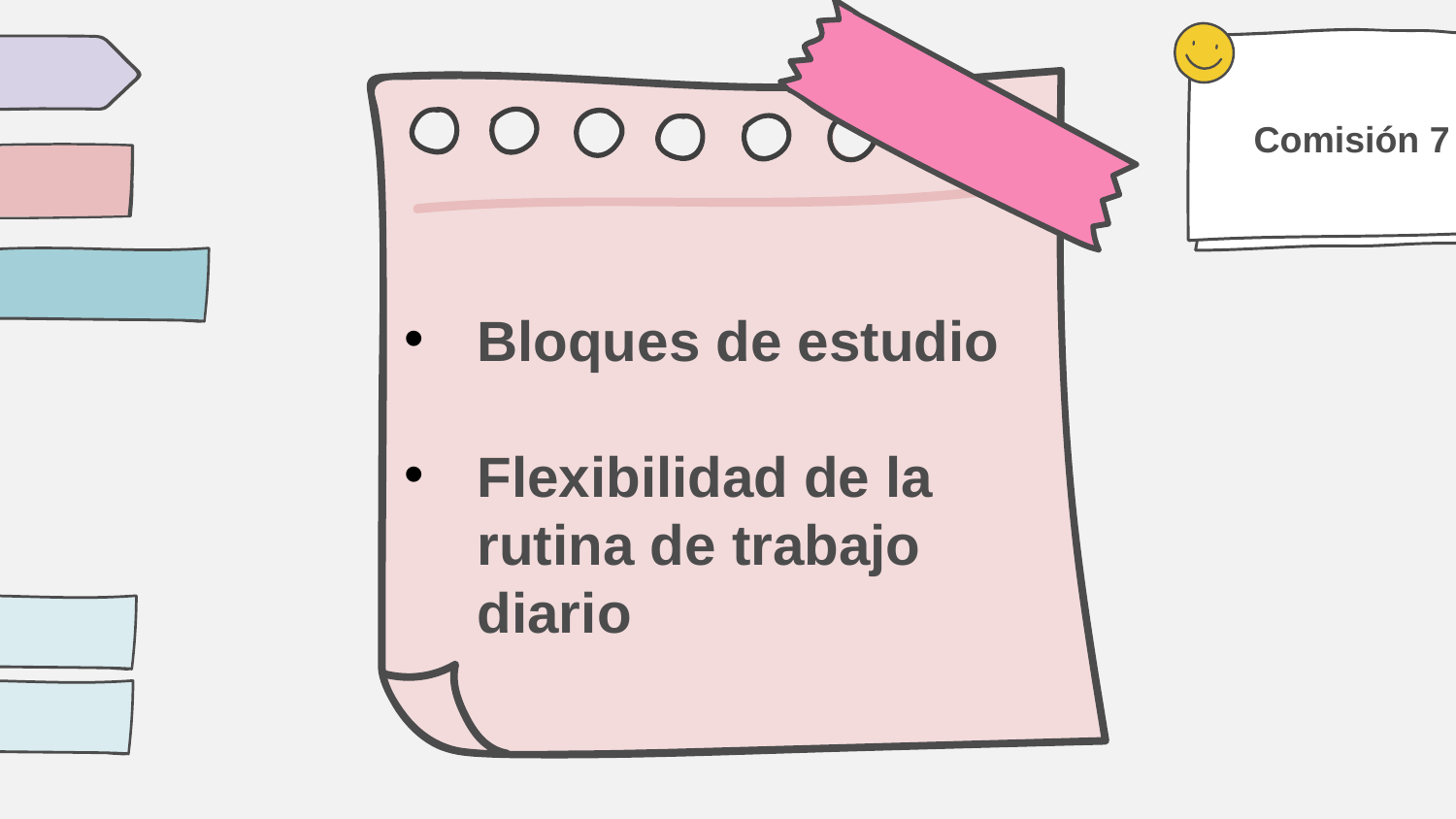

Comisión 7
Bloques de estudio

Flexibilidad de la rutina de trabajo diario